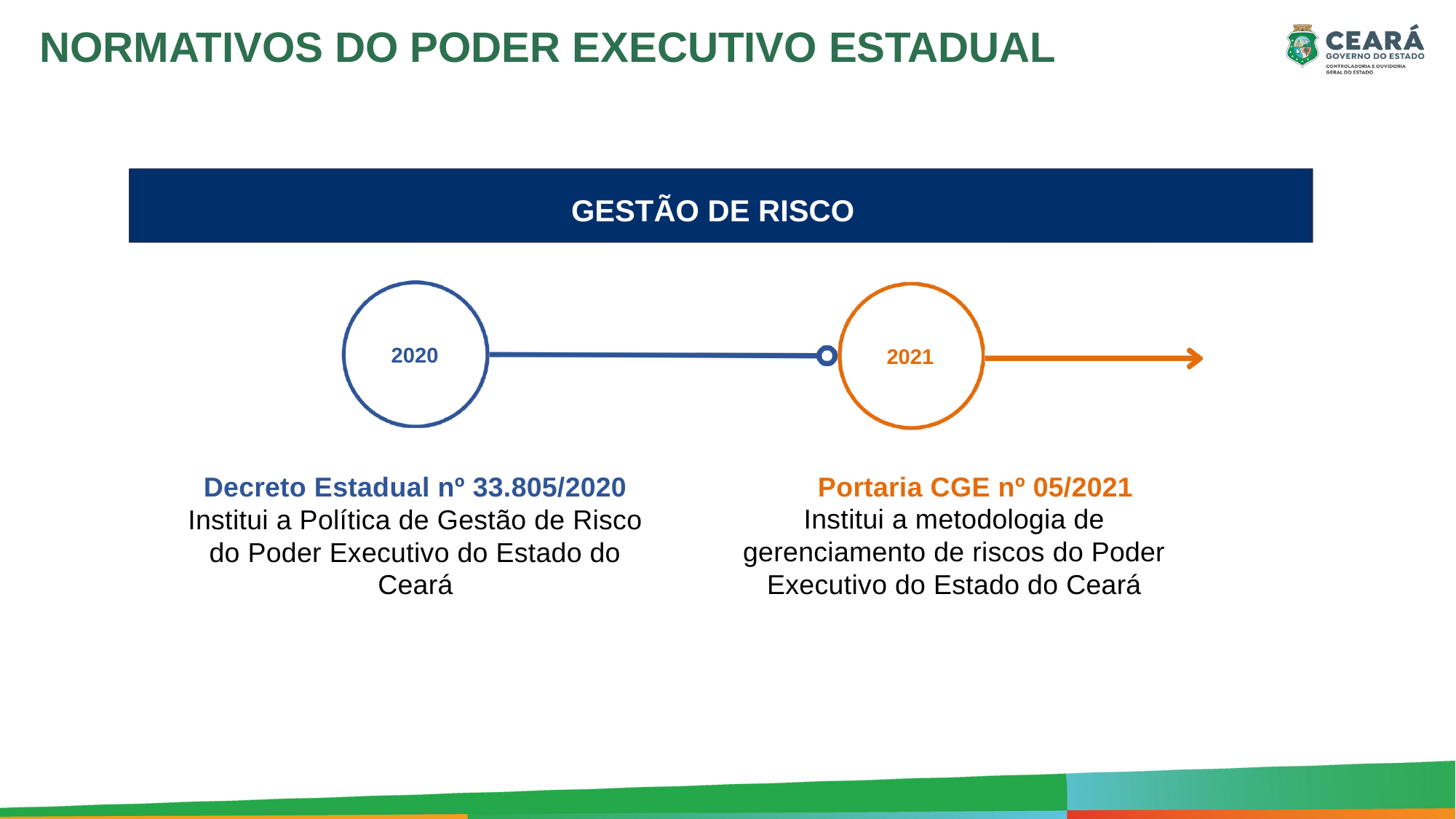

NORMATIVOS DO PODER EXECUTIVO ESTADUAL

GESTÃO DE RISCO

2020
2021

Portaria CGE nº 05/2021
Decreto Estadual nº 33.805/2020 Institui a Política de Gestão de Risco do Poder Executivo do Estado do Ceará
Institui a metodologia de gerenciamento de riscos do Poder Executivo do Estado do Ceará